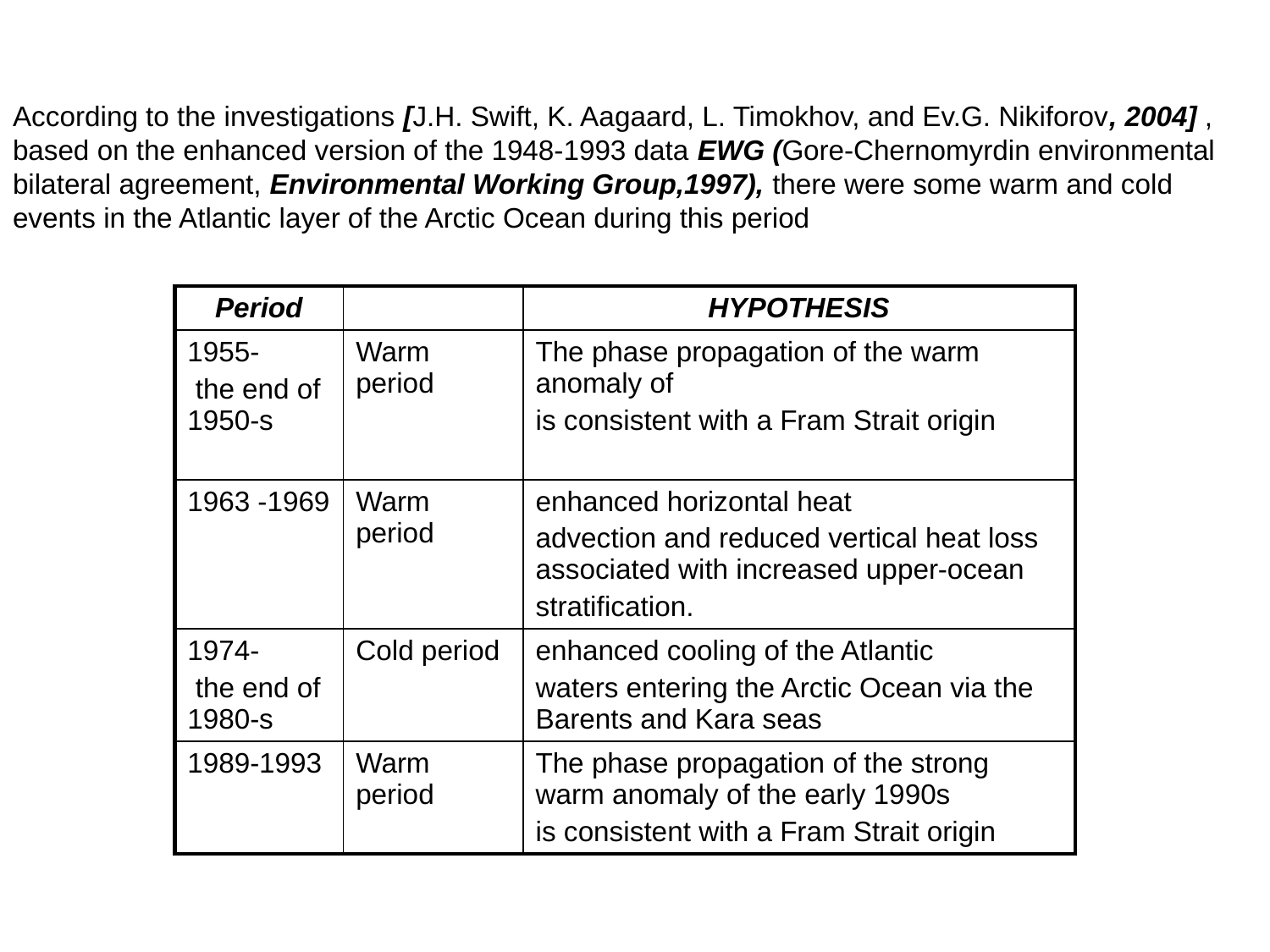

# According to the investigations [J.H. Swift, K. Aagaard, L. Timokhov, and Ev.G. Nikiforov, 2004] , based on the enhanced version of the 1948-1993 data EWG (Gore-Chernomyrdin environmental bilateral agreement, Environmental Working Group,1997), there were some warm and cold events in the Atlantic layer of the Arctic Ocean during this period
| Period |  | HYPOTHESIS |
| --- | --- | --- |
| 1955- the end of 1950-s | Warm period | The phase propagation of the warm anomaly of is consistent with a Fram Strait origin |
| 1963 -1969 | Warm period | enhanced horizontal heat advection and reduced vertical heat loss associated with increased upper-ocean stratification. |
| 1974- the end of 1980-s | Cold period | enhanced cooling of the Atlantic waters entering the Arctic Ocean via the Barents and Kara seas |
| 1989-1993 | Warm period | The phase propagation of the strong warm anomaly of the early 1990s is consistent with a Fram Strait origin |